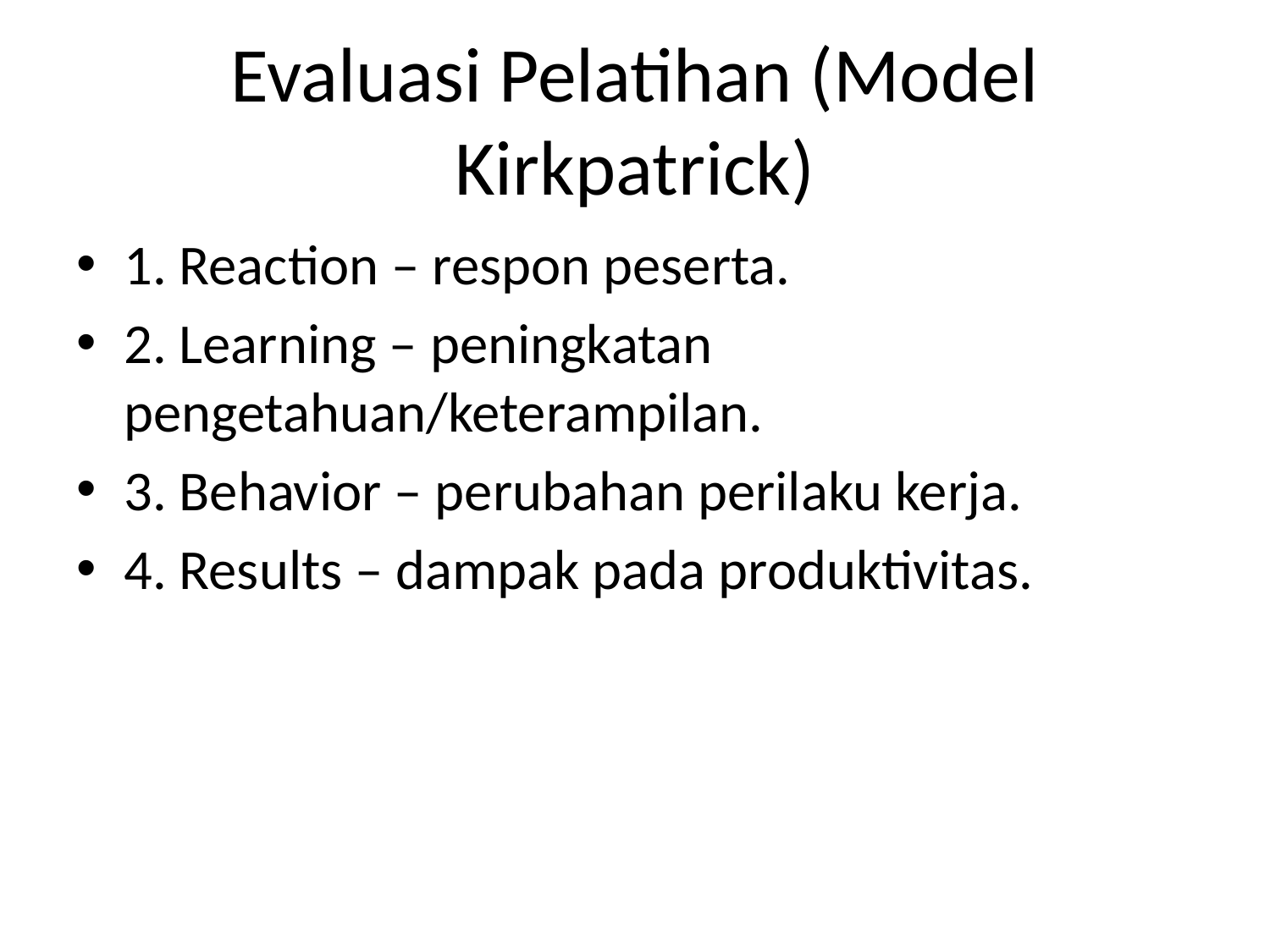

# Evaluasi Pelatihan (Model Kirkpatrick)
1. Reaction – respon peserta.
2. Learning – peningkatan pengetahuan/keterampilan.
3. Behavior – perubahan perilaku kerja.
4. Results – dampak pada produktivitas.